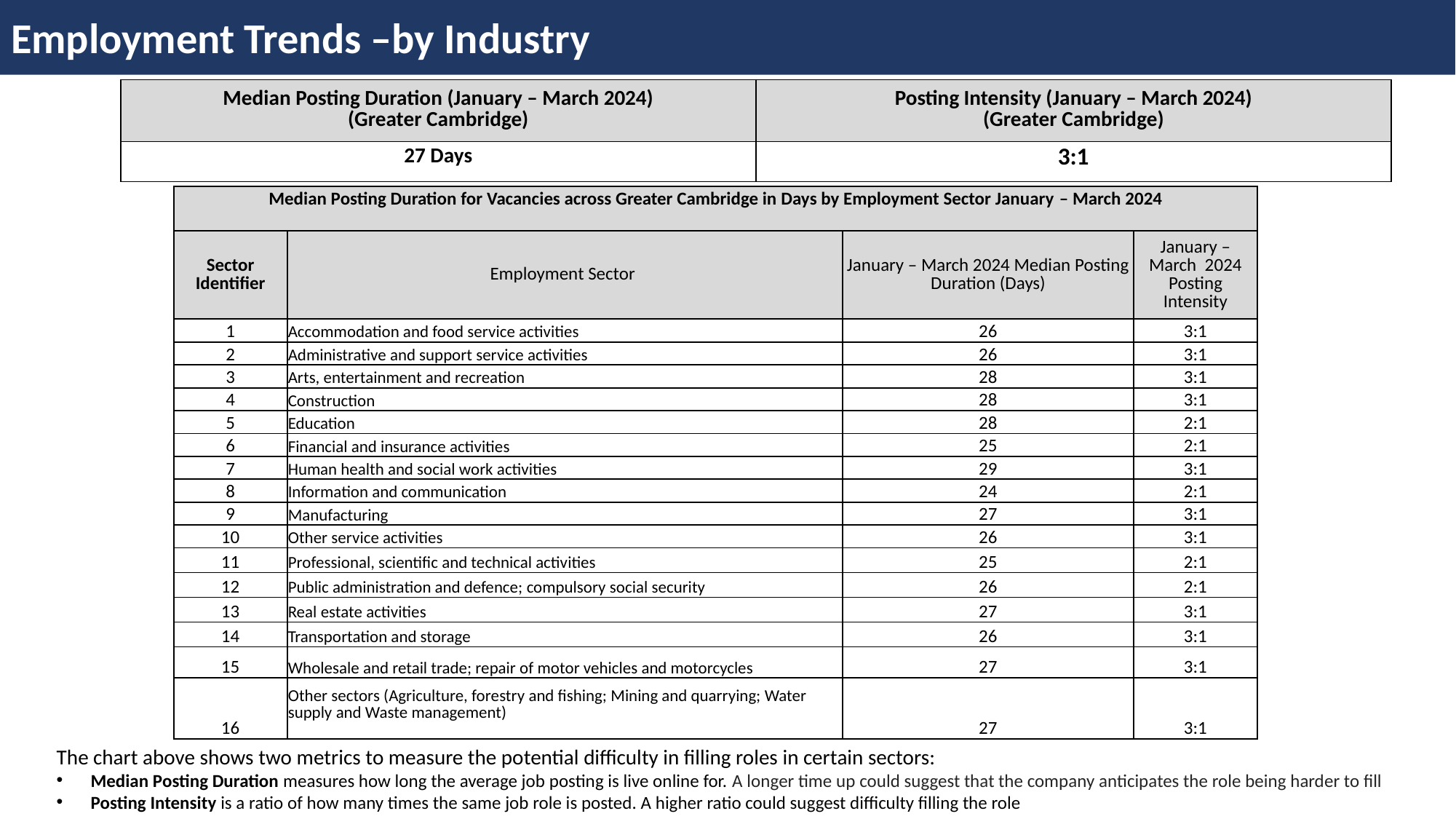

Employment Trends –by Industry
| Median Posting Duration (January – March 2024) (Greater Cambridge) | Posting Intensity (January – March 2024) (Greater Cambridge) |
| --- | --- |
| 27 Days | 3:1 |
| Median Posting Duration for Vacancies across Greater Cambridge in Days by Employment Sector January – March 2024 |  |  |  |
| --- | --- | --- | --- |
| Sector Identifier | Employment Sector | January – March 2024 Median Posting Duration (Days) | January – March 2024 Posting Intensity |
| 1 | Accommodation and food service activities | 26 | 3:1 |
| 2 | Administrative and support service activities | 26 | 3:1 |
| 3 | Arts, entertainment and recreation | 28 | 3:1 |
| 4 | Construction | 28 | 3:1 |
| 5 | Education | 28 | 2:1 |
| 6 | Financial and insurance activities | 25 | 2:1 |
| 7 | Human health and social work activities | 29 | 3:1 |
| 8 | Information and communication | 24 | 2:1 |
| 9 | Manufacturing | 27 | 3:1 |
| 10 | Other service activities | 26 | 3:1 |
| 11 | Professional, scientific and technical activities | 25 | 2:1 |
| 12 | Public administration and defence; compulsory social security | 26 | 2:1 |
| 13 | Real estate activities | 27 | 3:1 |
| 14 | Transportation and storage | 26 | 3:1 |
| 15 | Wholesale and retail trade; repair of motor vehicles and motorcycles | 27 | 3:1 |
| 16 | Other sectors (Agriculture, forestry and fishing; Mining and quarrying; Water supply and Waste management) | 27 | 3:1 |
The chart above shows two metrics to measure the potential difficulty in filling roles in certain sectors:
Median Posting Duration measures how long the average job posting is live online for. A longer time up could suggest that the company anticipates the role being harder to fill
Posting Intensity is a ratio of how many times the same job role is posted. A higher ratio could suggest difficulty filling the role